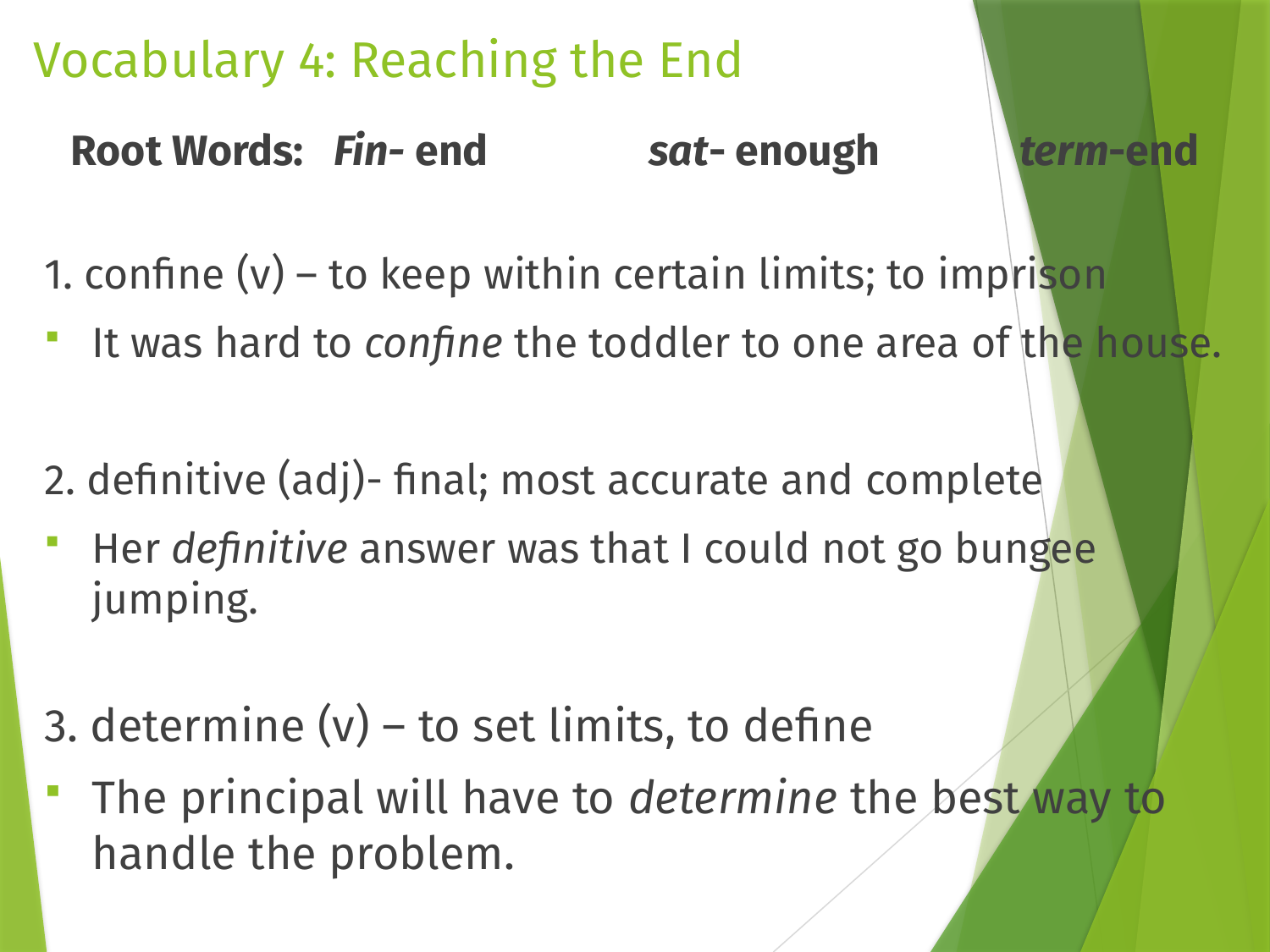

# Vocabulary 4: Reaching the End
Root Words:   Fin- end	       sat- enough	      term-end

1. confine (v) – to keep within certain limits; to imprison
It was hard to confine the toddler to one area of the house.

2. definitive (adj)- final; most accurate and complete
Her definitive answer was that I could not go bungee jumping.

3. determine (v) – to set limits, to define
The principal will have to determine the best way to handle the problem.